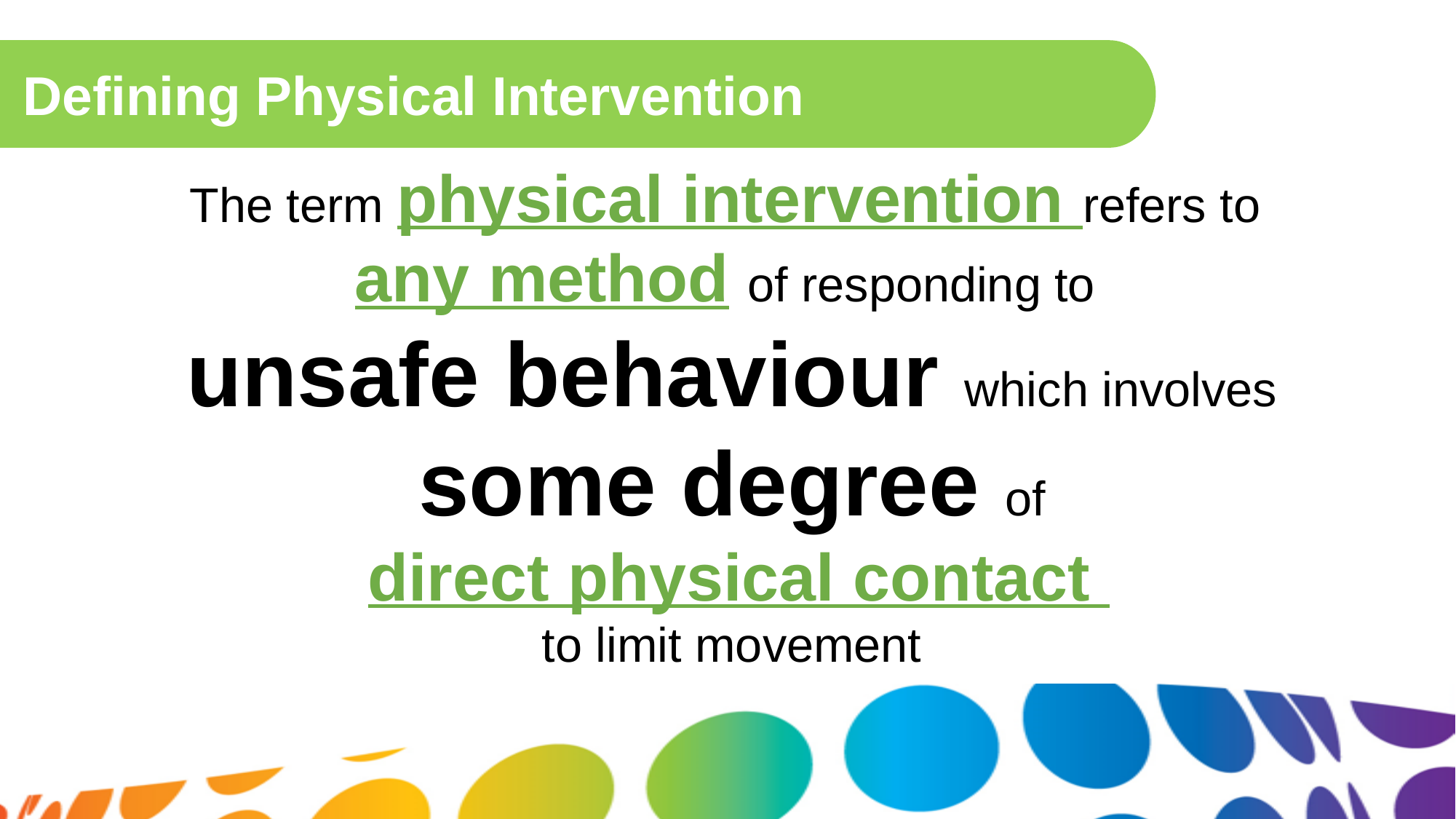

Defining Physical Intervention

The term physical intervention refers to
any method of responding to
unsafe behaviour which involves some degree of
 direct physical contact
to limit movement